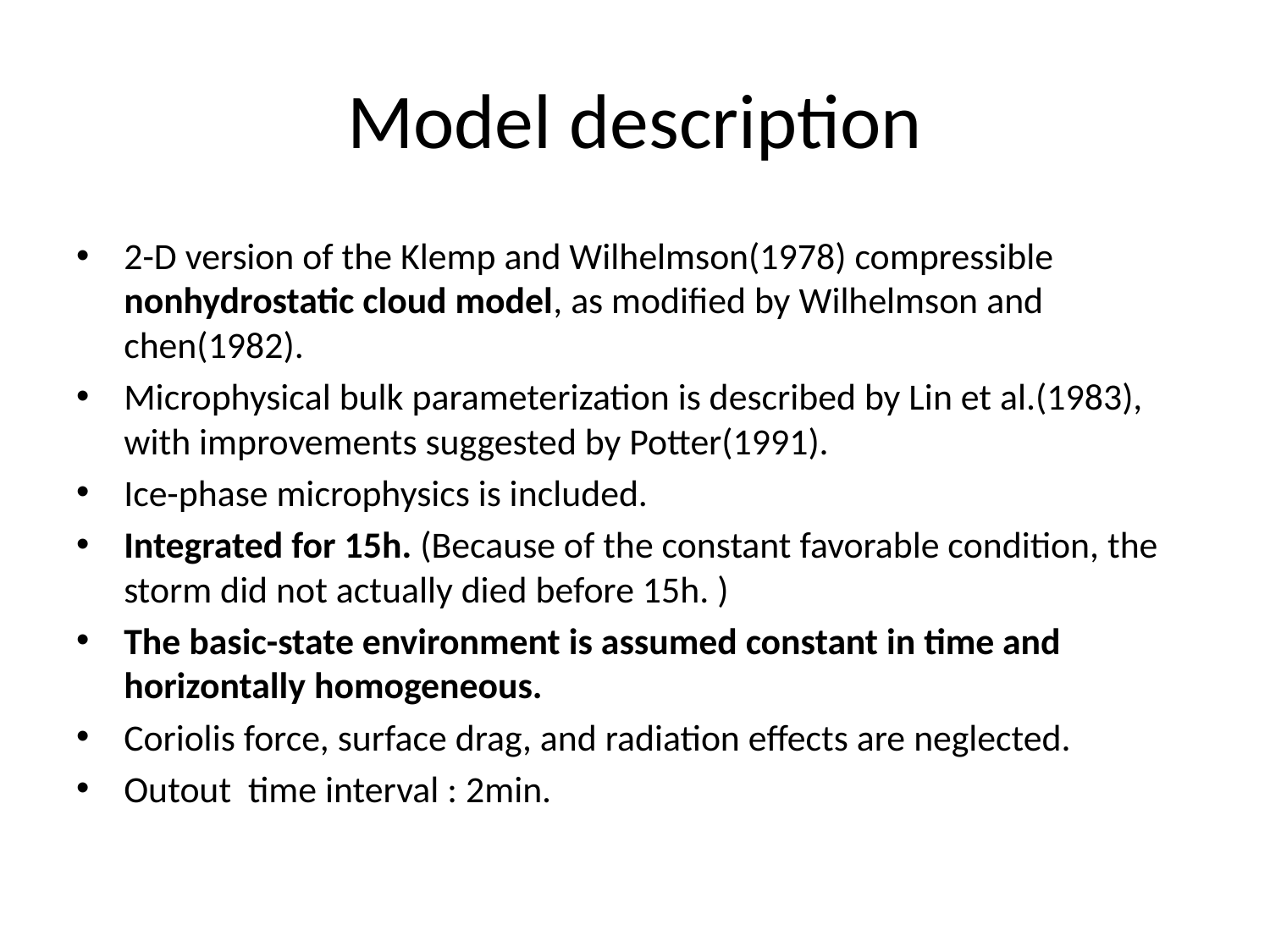

# Model description
2-D version of the Klemp and Wilhelmson(1978) compressible nonhydrostatic cloud model, as modified by Wilhelmson and chen(1982).
Microphysical bulk parameterization is described by Lin et al.(1983), with improvements suggested by Potter(1991).
Ice-phase microphysics is included.
Integrated for 15h. (Because of the constant favorable condition, the storm did not actually died before 15h. )
The basic-state environment is assumed constant in time and horizontally homogeneous.
Coriolis force, surface drag, and radiation effects are neglected.
Outout  time interval : 2min.